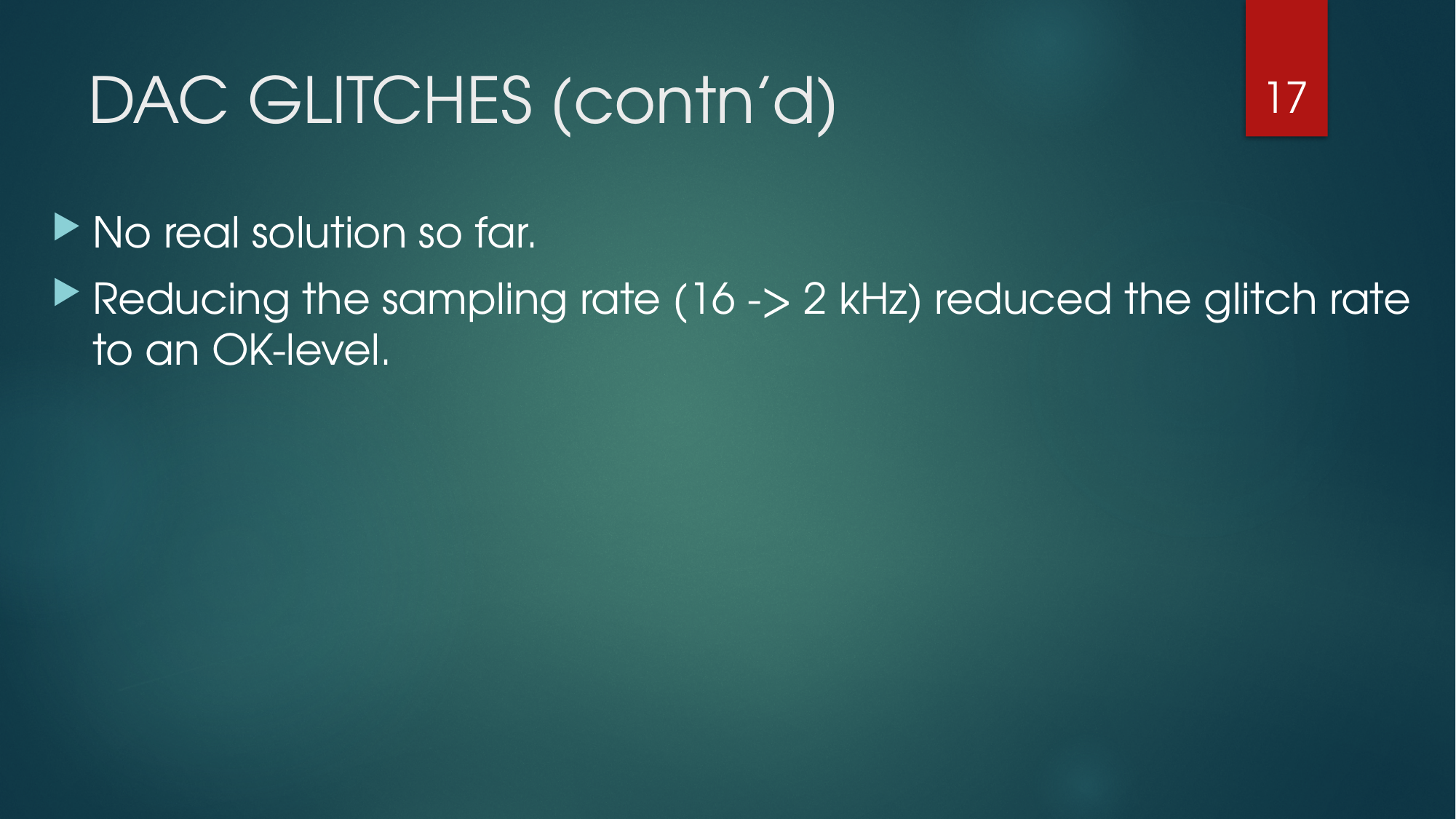

17
# DAC GLITCHES (contn’d)
No real solution so far.
Reducing the sampling rate (16 -> 2 kHz) reduced the glitch rate to an OK-level.